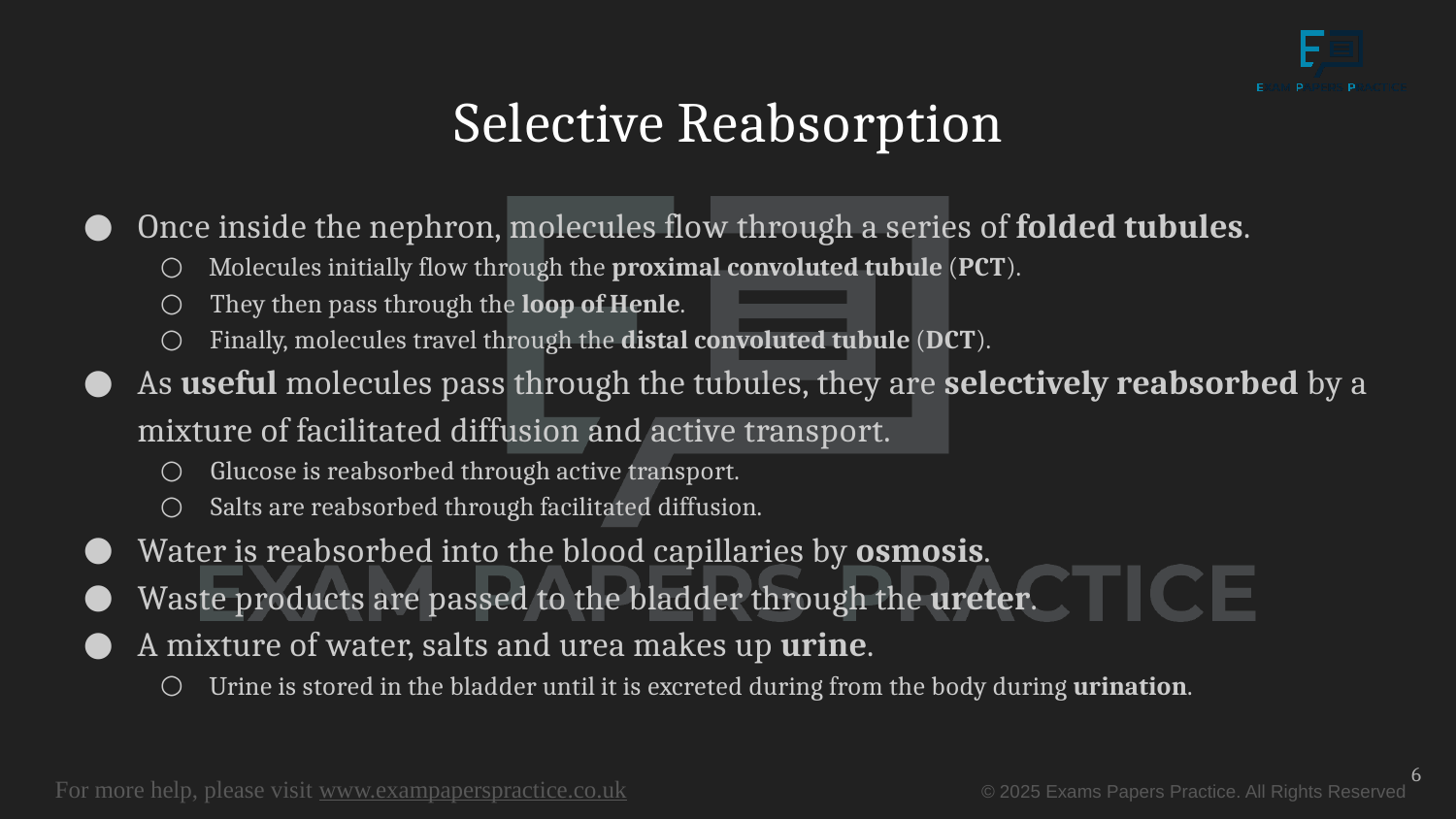

# Selective Reabsorption

Once inside the nephron, molecules flow through a series of folded tubules.
Molecules initially flow through the proximal convoluted tubule (PCT).
They then pass through the loop of Henle.
Finally, molecules travel through the distal convoluted tubule (DCT).
As useful molecules pass through the tubules, they are selectively reabsorbed by a mixture of facilitated diffusion and active transport.
Glucose is reabsorbed through active transport.
Salts are reabsorbed through facilitated diffusion.
Water is reabsorbed into the blood capillaries by osmosis.
Waste products are passed to the bladder through the ureter.
A mixture of water, salts and urea makes up urine.
Urine is stored in the bladder until it is excreted during from the body during urination.
6